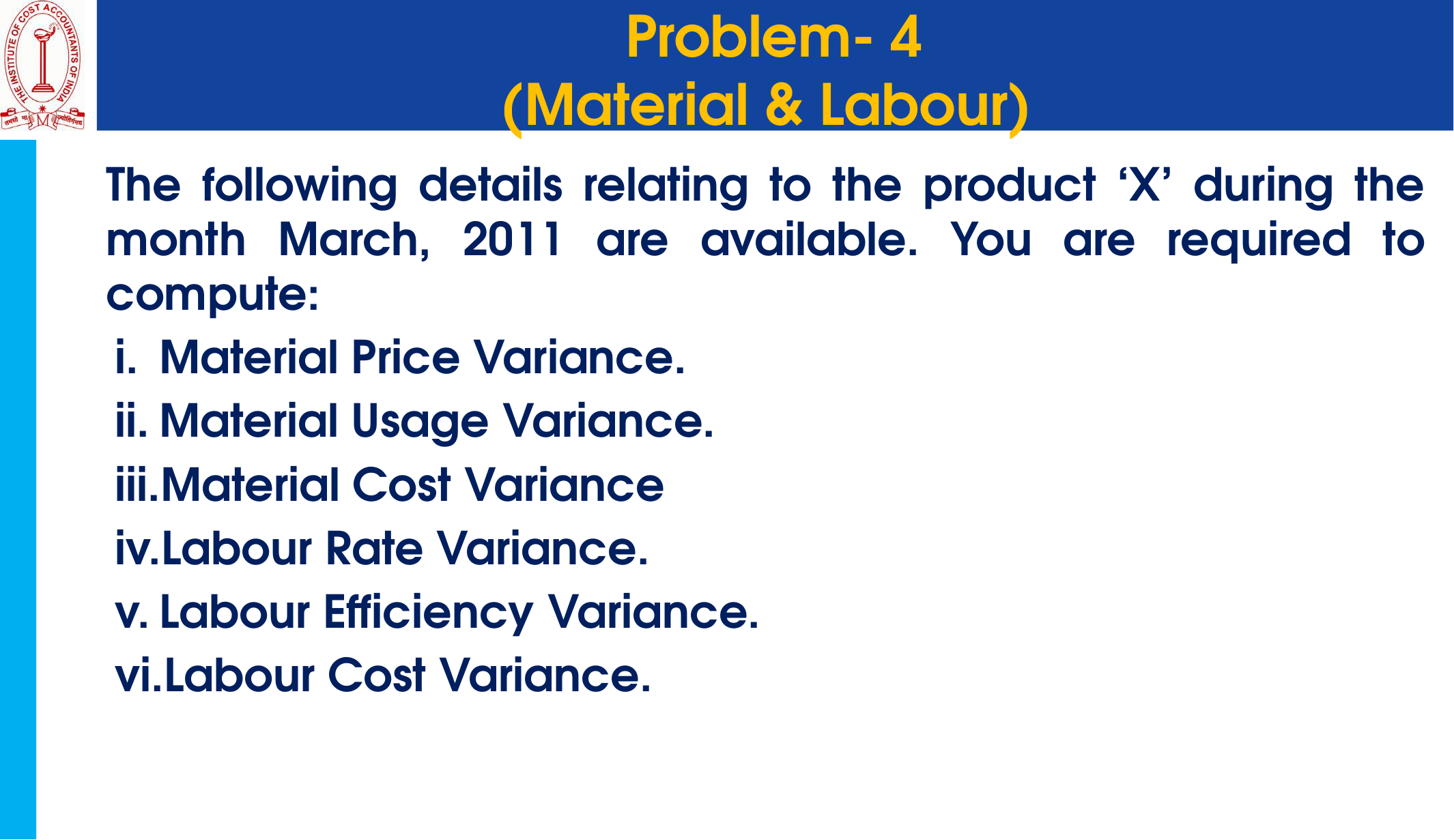

# Problem- 4 (Material & Labour)

The following details relating to the product ‘X’ during the month March, 2011 are available. You are required to compute:
Material Price Variance.
Material Usage Variance.
Material Cost Variance
Labour Rate Variance.
Labour Efficiency Variance.
Labour Cost Variance.